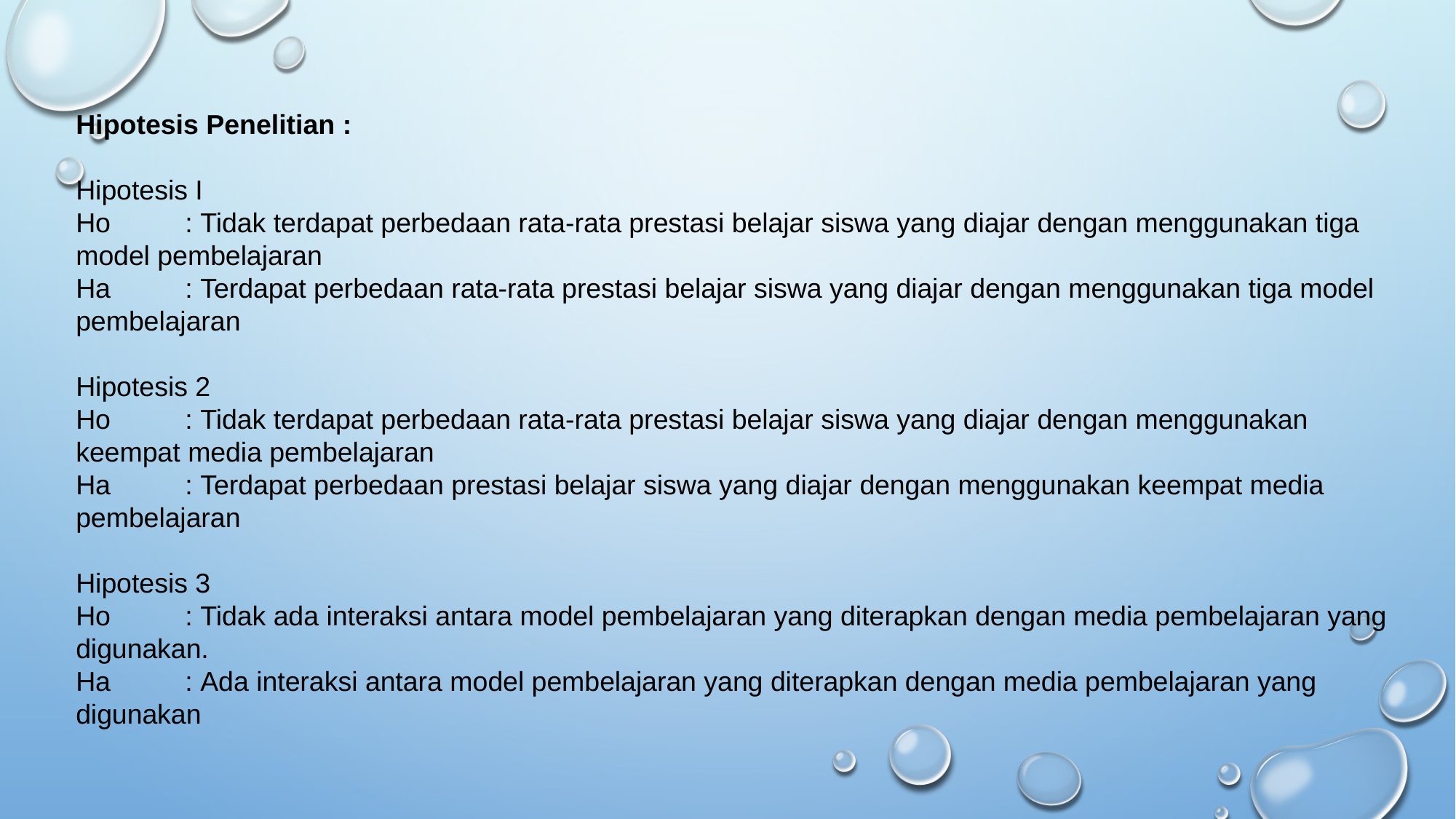

Hipotesis Penelitian :

Hipotesis I
Ho	: Tidak terdapat perbedaan rata-rata prestasi belajar siswa yang diajar dengan menggunakan tiga model pembelajaran
Ha	: Terdapat perbedaan rata-rata prestasi belajar siswa yang diajar dengan menggunakan tiga model pembelajaran

Hipotesis 2
Ho	: Tidak terdapat perbedaan rata-rata prestasi belajar siswa yang diajar dengan menggunakan keempat media pembelajaran
Ha	: Terdapat perbedaan prestasi belajar siswa yang diajar dengan menggunakan keempat media pembelajaran

Hipotesis 3
Ho	: Tidak ada interaksi antara model pembelajaran yang diterapkan dengan media pembelajaran yang digunakan.
Ha	: Ada interaksi antara model pembelajaran yang diterapkan dengan media pembelajaran yang digunakan